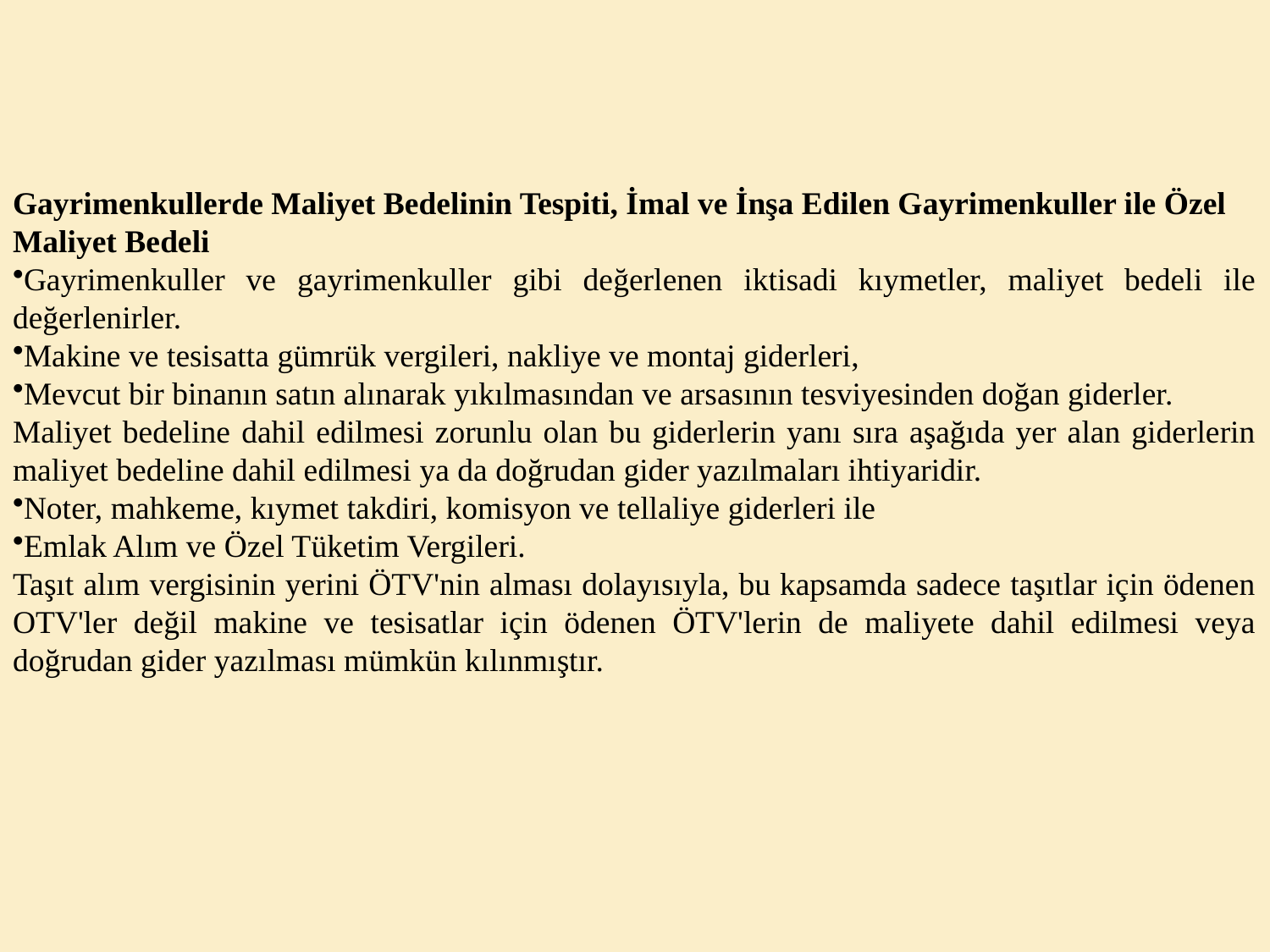

Gayrimenkullerde Maliyet Bedelinin Tespiti, İmal ve İnşa Edilen Gayrimenkuller ile Özel Maliyet Bedeli
Gayrimenkuller ve gayrimenkuller gibi değerlenen iktisadi kıymetler, maliyet bedeli ile değerlenirler.
Makine ve tesisatta gümrük vergileri, nakliye ve montaj giderleri,
Mevcut bir binanın satın alınarak yıkılmasından ve arsasının tesviyesinden doğan giderler.
Maliyet bedeline dahil edilmesi zorunlu olan bu giderlerin yanı sıra aşağıda yer alan giderlerin mali­yet bedeline dahil edilmesi ya da doğrudan gider yazılmaları ihtiyaridir.
Noter, mahkeme, kıymet takdiri, komisyon ve tellaliye giderleri ile
Emlak Alım ve Özel Tüketim Vergileri.
Taşıt alım vergisinin yerini ÖTV'nin alması dolayısıyla, bu kapsamda sadece taşıtlar için ödenen OTV'ler değil makine ve tesisatlar için ödenen ÖTV'lerin de maliyete dahil edilmesi veya doğrudan gider yazılması mümkün kılınmıştır.